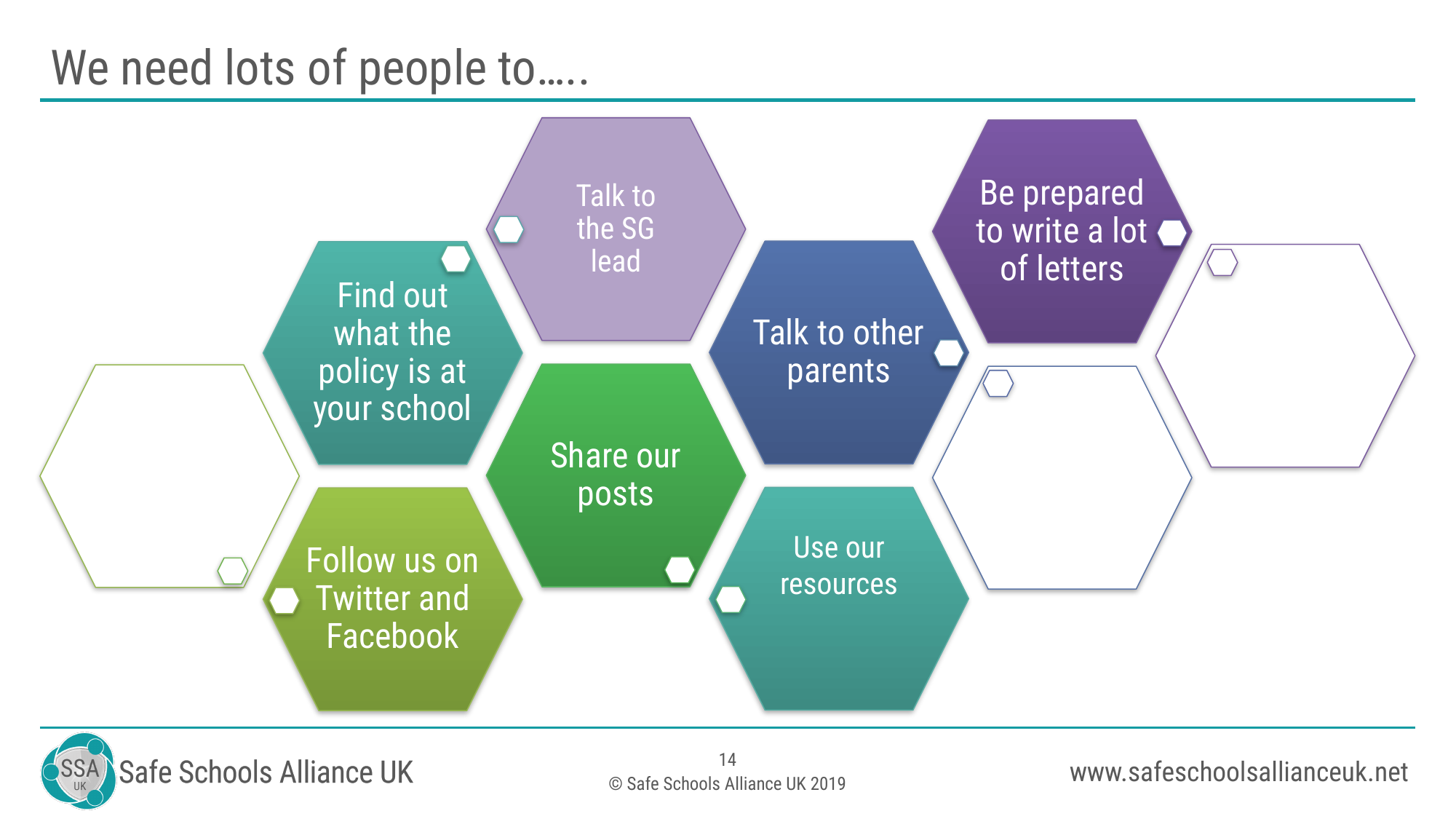

We need lots of people to…..
Talk to the SG lead
Be prepared to write a lot of letters

Talk to other parents
Find out what the policy is at your school

Share our posts

Use our resources
Follow us on Twitter and Facebook